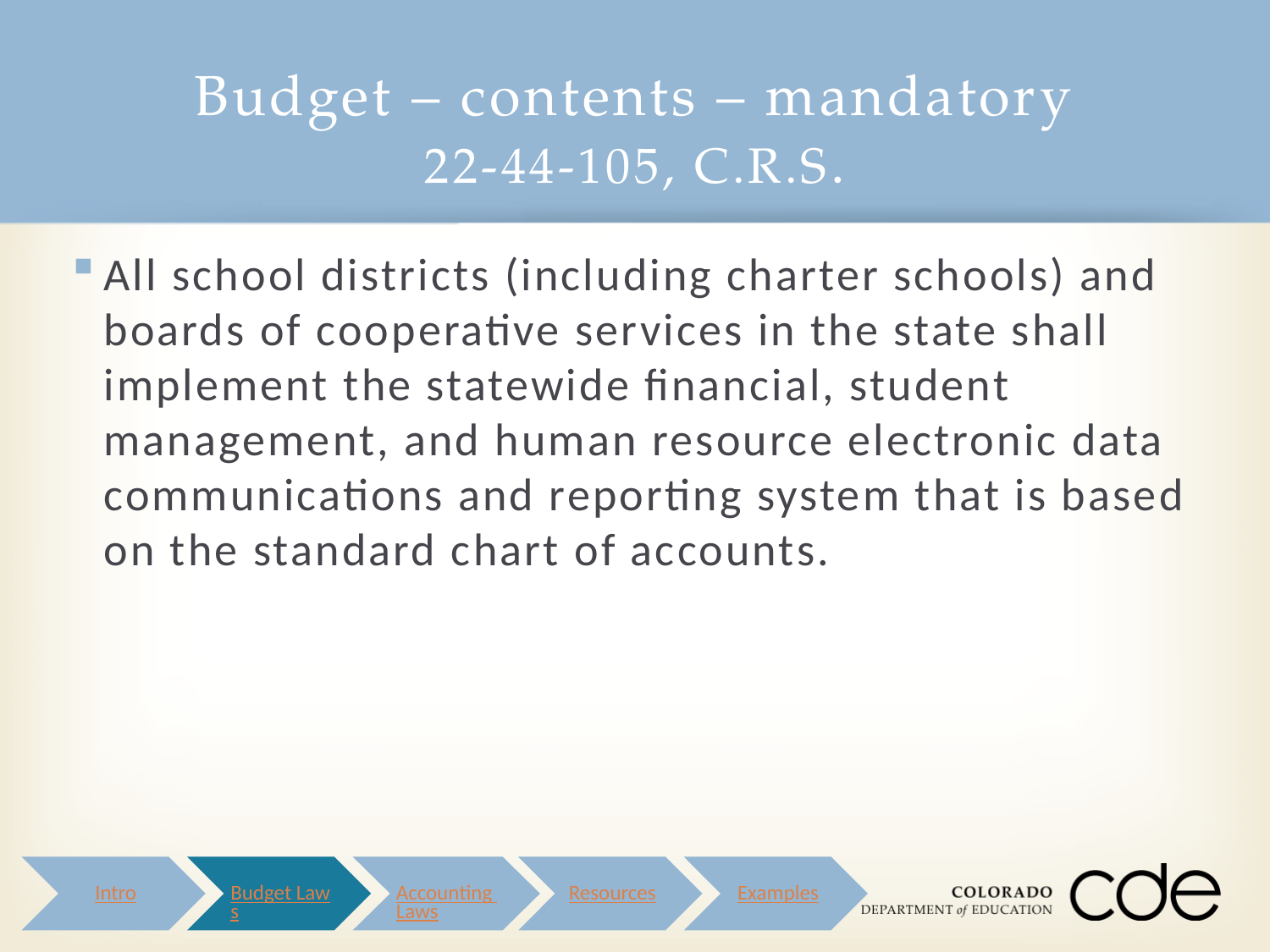

# Budget – contents – mandatory 22-44-105, C.R.S.
All school districts (including charter schools) and boards of cooperative services in the state shall implement the statewide financial, student management, and human resource electronic data communications and reporting system that is based on the standard chart of accounts.

Intro
Budget Laws
Accounting Laws
Resources
Examples